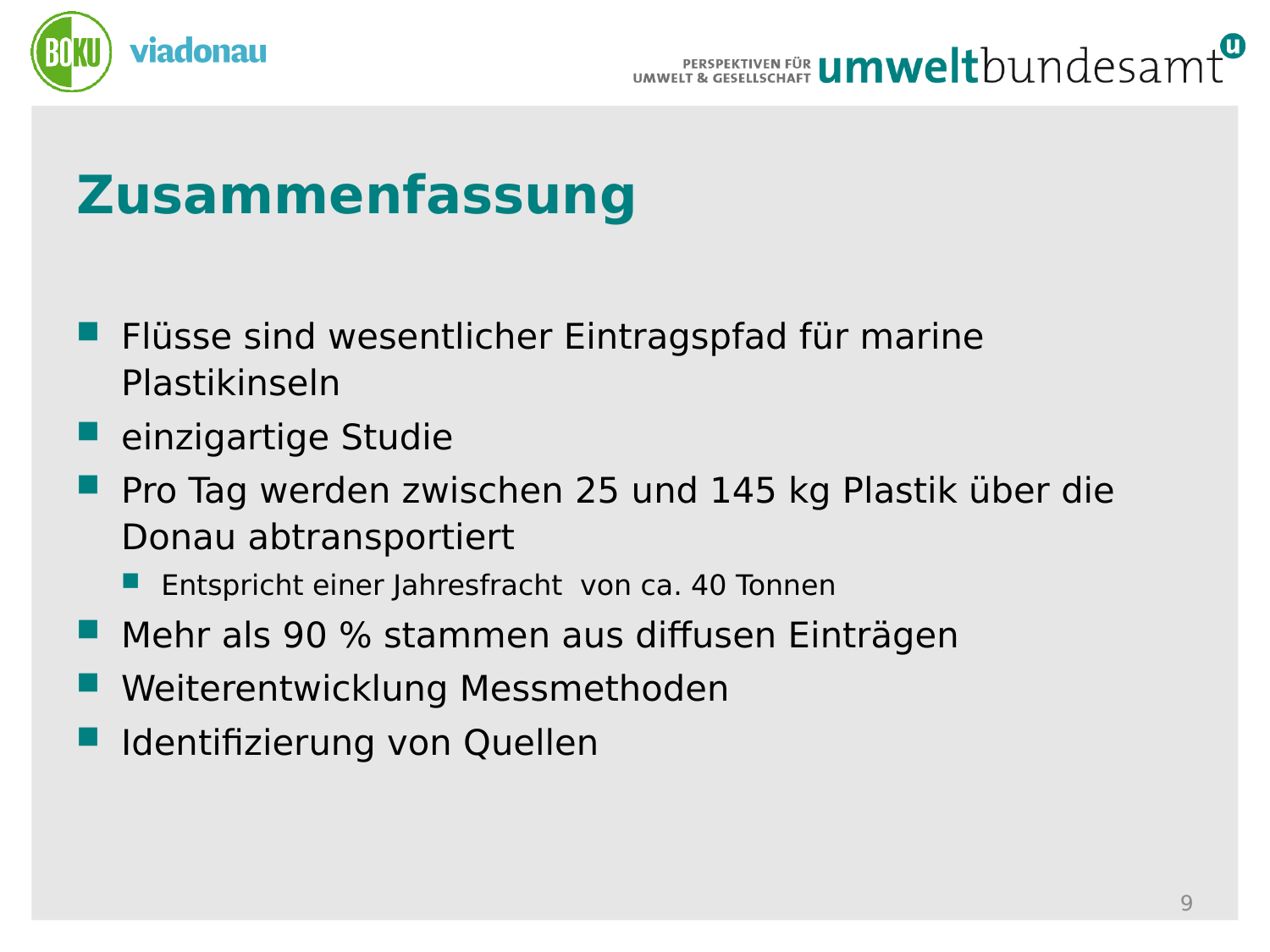

# Zusammenfassung
Flüsse sind wesentlicher Eintragspfad für marine Plastikinseln
einzigartige Studie
Pro Tag werden zwischen 25 und 145 kg Plastik über die Donau abtransportiert
Entspricht einer Jahresfracht  von ca. 40 Tonnen
Mehr als 90 % stammen aus diffusen Einträgen
Weiterentwicklung Messmethoden
Identifizierung von Quellen
9